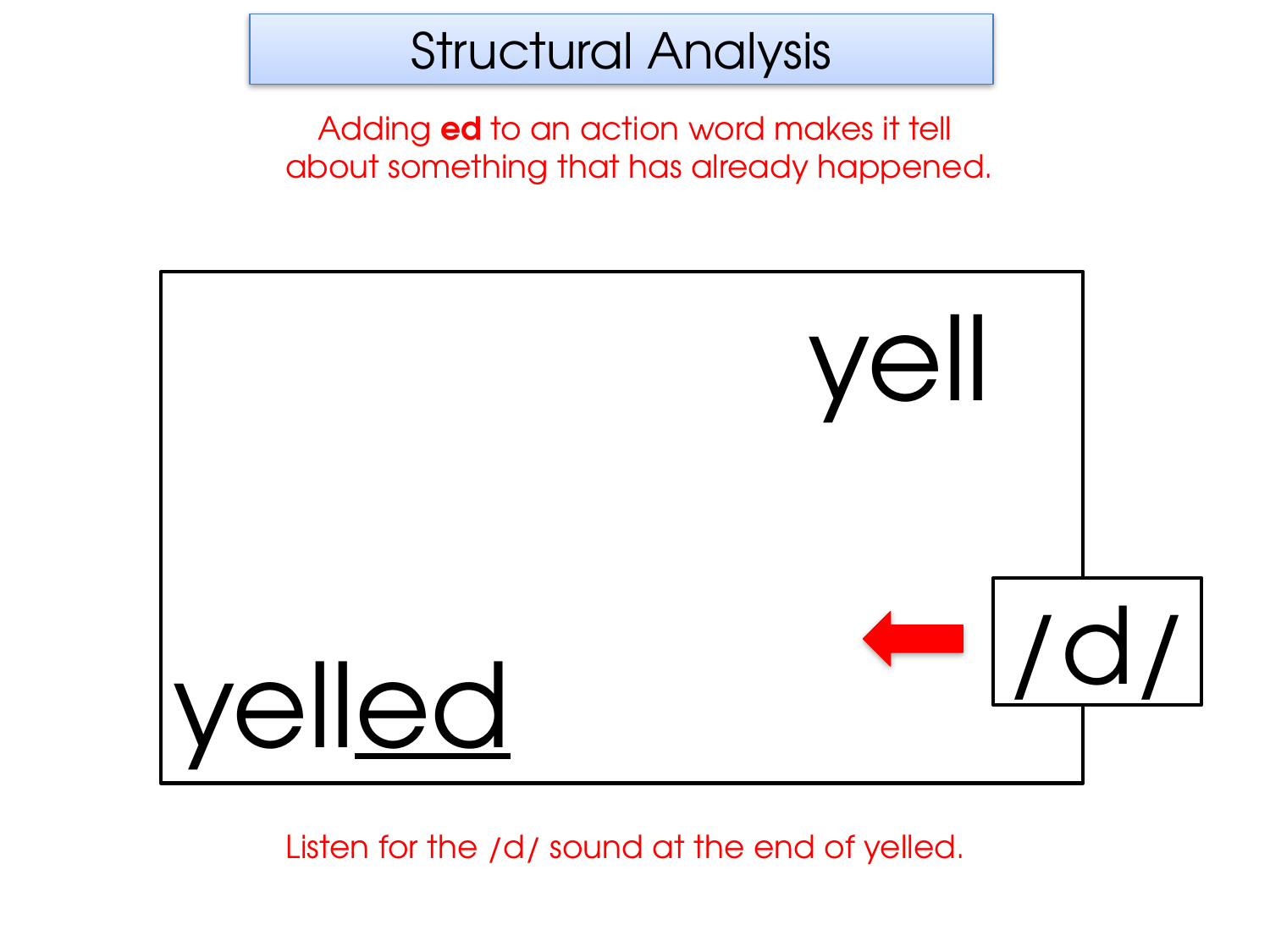

Structural Analysis
Adding ed to an action word makes it tell
about something that has already happened.
					yell

					yelled
/d/

Listen for the /d/ sound at the end of yelled.